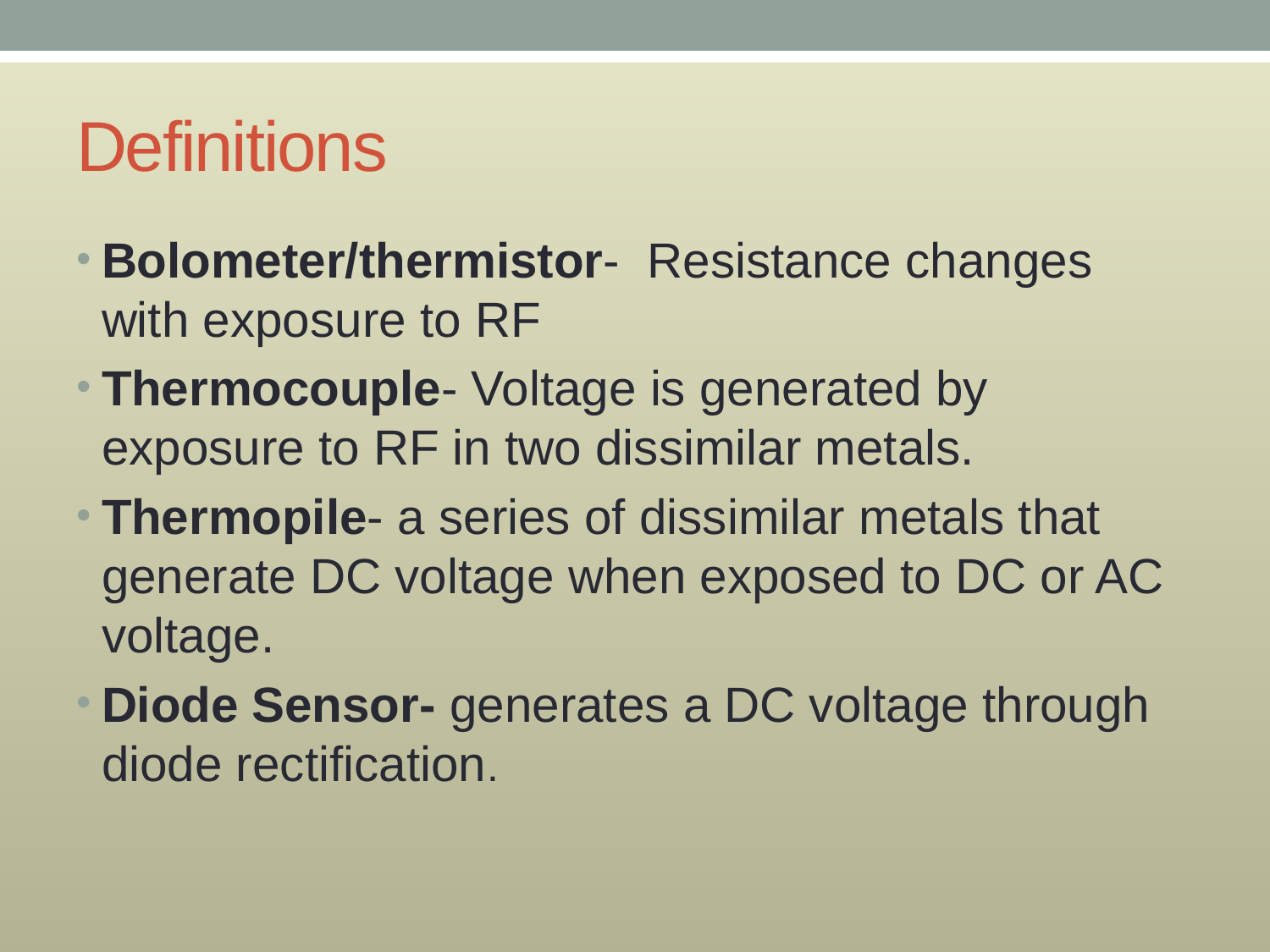

# Definitions
Bolometer/thermistor-  Resistance changes with exposure to RF
Thermocouple- Voltage is generated by exposure to RF in two dissimilar metals.
Thermopile- a series of dissimilar metals that generate DC voltage when exposed to DC or AC voltage.
Diode Sensor- generates a DC voltage through diode rectification.